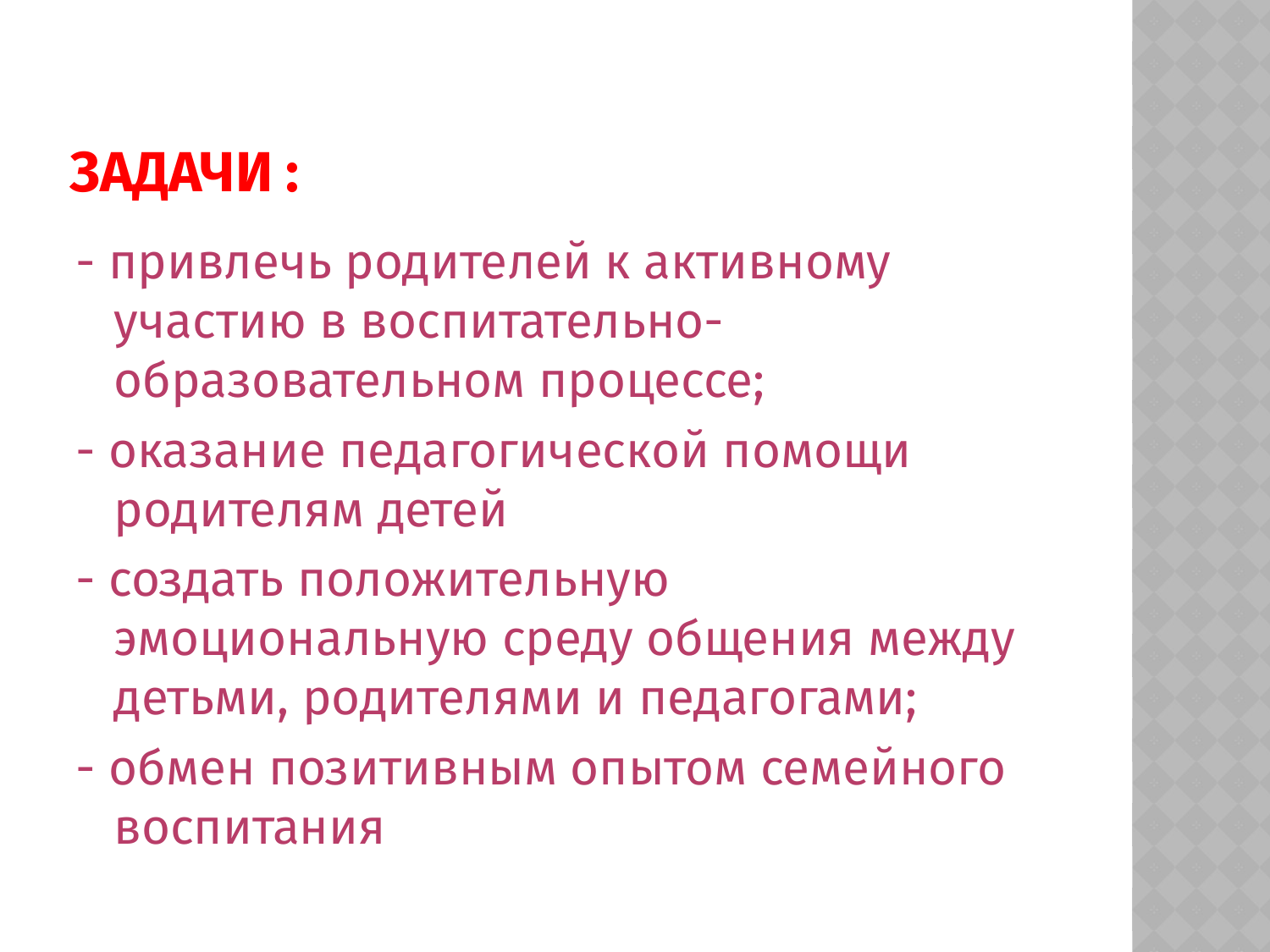

# Задачи :
- привлечь родителей к активному участию в воспитательно-образовательном процессе;
- оказание педагогической помощи родителям детей
- создать положительную эмоциональную среду общения между детьми, родителями и педагогами;
- обмен позитивным опытом семейного воспитания